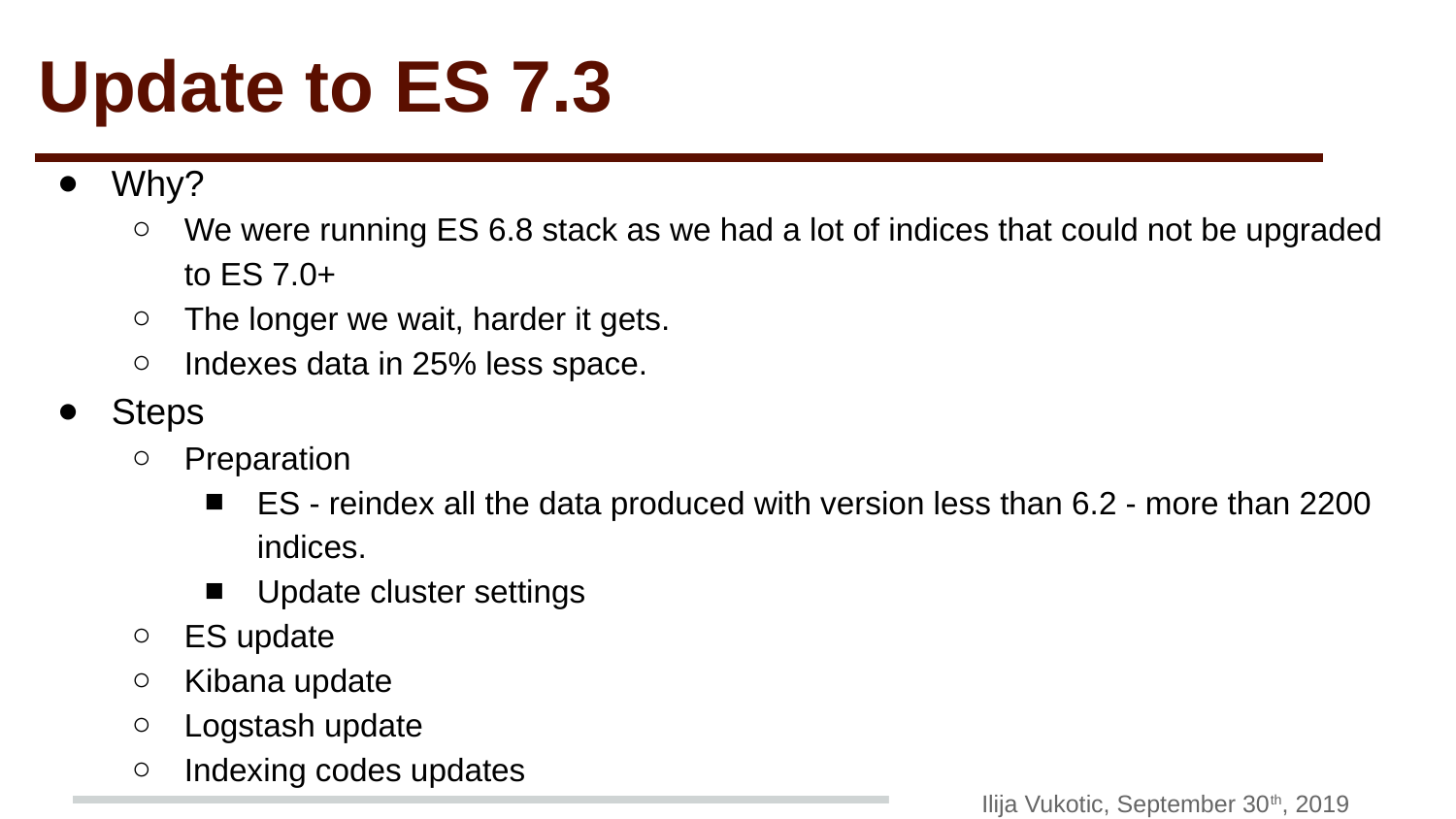

# Update to ES 7.3
Why?
We were running ES 6.8 stack as we had a lot of indices that could not be upgraded to ES 7.0+
The longer we wait, harder it gets.
Indexes data in 25% less space.
Steps
Preparation
ES - reindex all the data produced with version less than 6.2 - more than 2200 indices.
Update cluster settings
ES update
Kibana update
Logstash update
Indexing codes updates